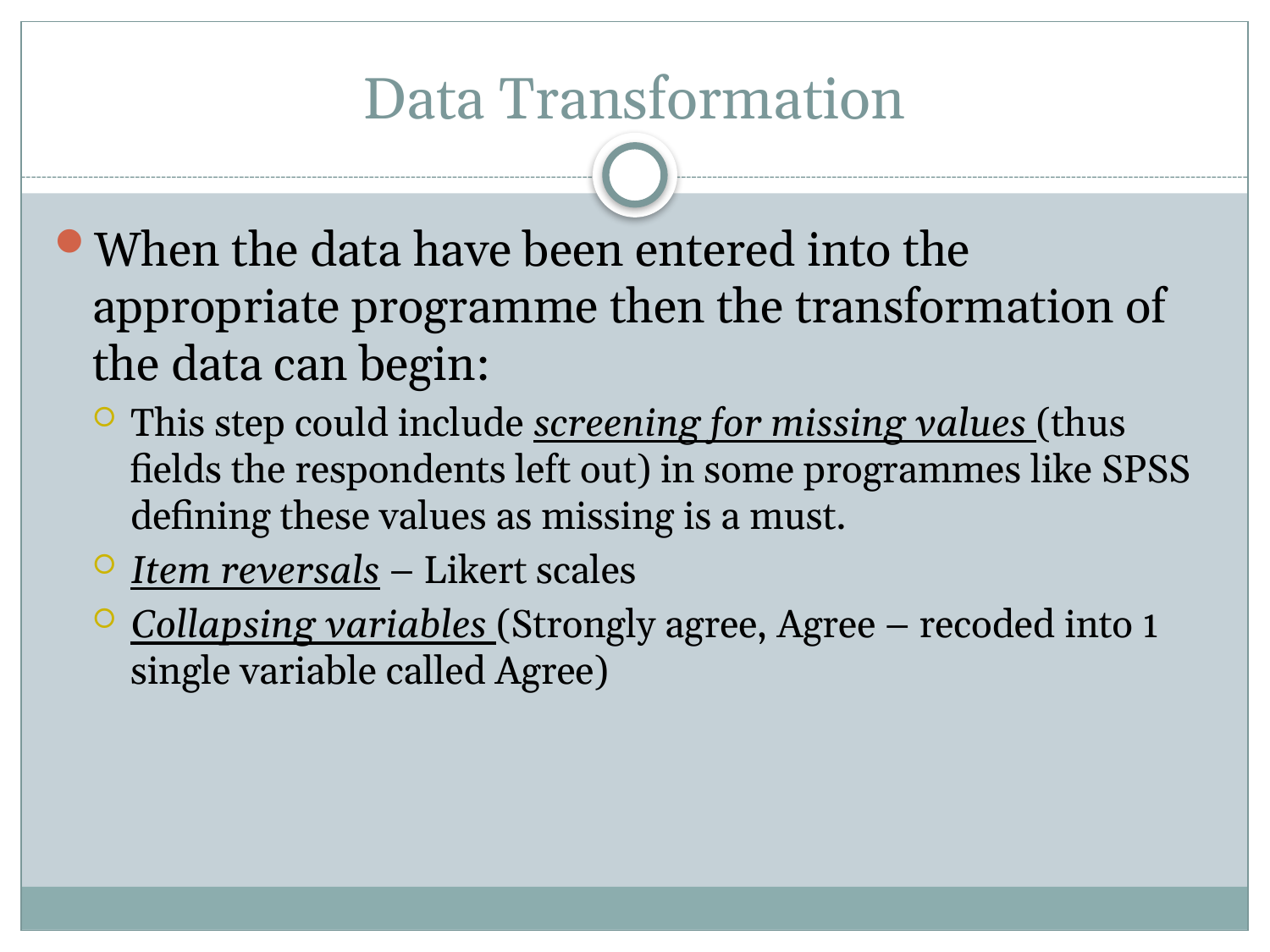

# Data Transformation
When the data have been entered into the appropriate programme then the transformation of the data can begin:
This step could include screening for missing values (thus fields the respondents left out) in some programmes like SPSS defining these values as missing is a must.
Item reversals – Likert scales
Collapsing variables (Strongly agree, Agree – recoded into 1 single variable called Agree)